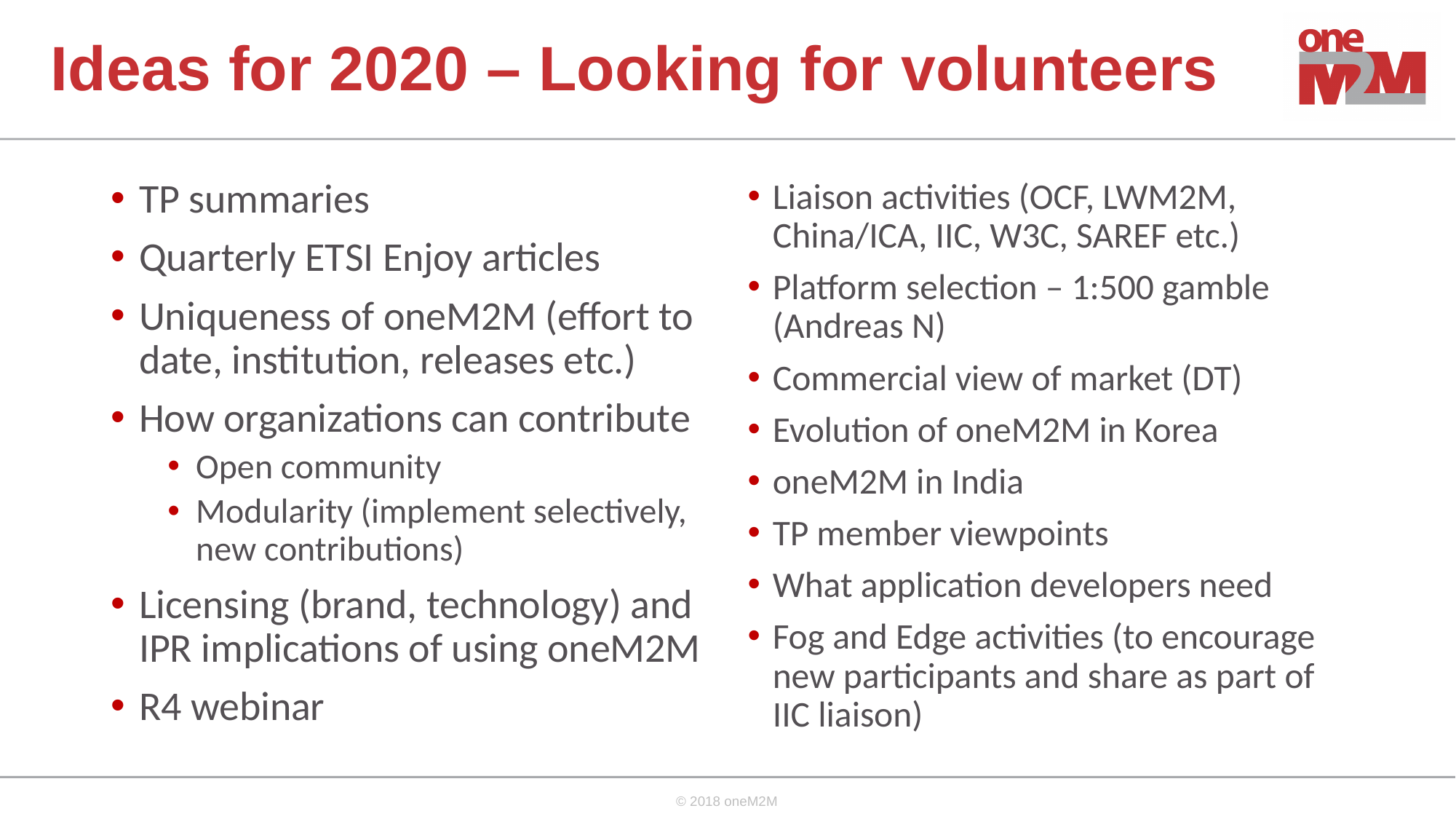

# Ideas for 2020 – Looking for volunteers
TP summaries
Quarterly ETSI Enjoy articles
Uniqueness of oneM2M (effort to date, institution, releases etc.)
How organizations can contribute
Open community
Modularity (implement selectively, new contributions)
Licensing (brand, technology) and IPR implications of using oneM2M
R4 webinar

Liaison activities (OCF, LWM2M, China/ICA, IIC, W3C, SAREF etc.)
Platform selection – 1:500 gamble (Andreas N)
Commercial view of market (DT)
Evolution of oneM2M in Korea
oneM2M in India
TP member viewpoints
What application developers need
Fog and Edge activities (to encourage new participants and share as part of IIC liaison)